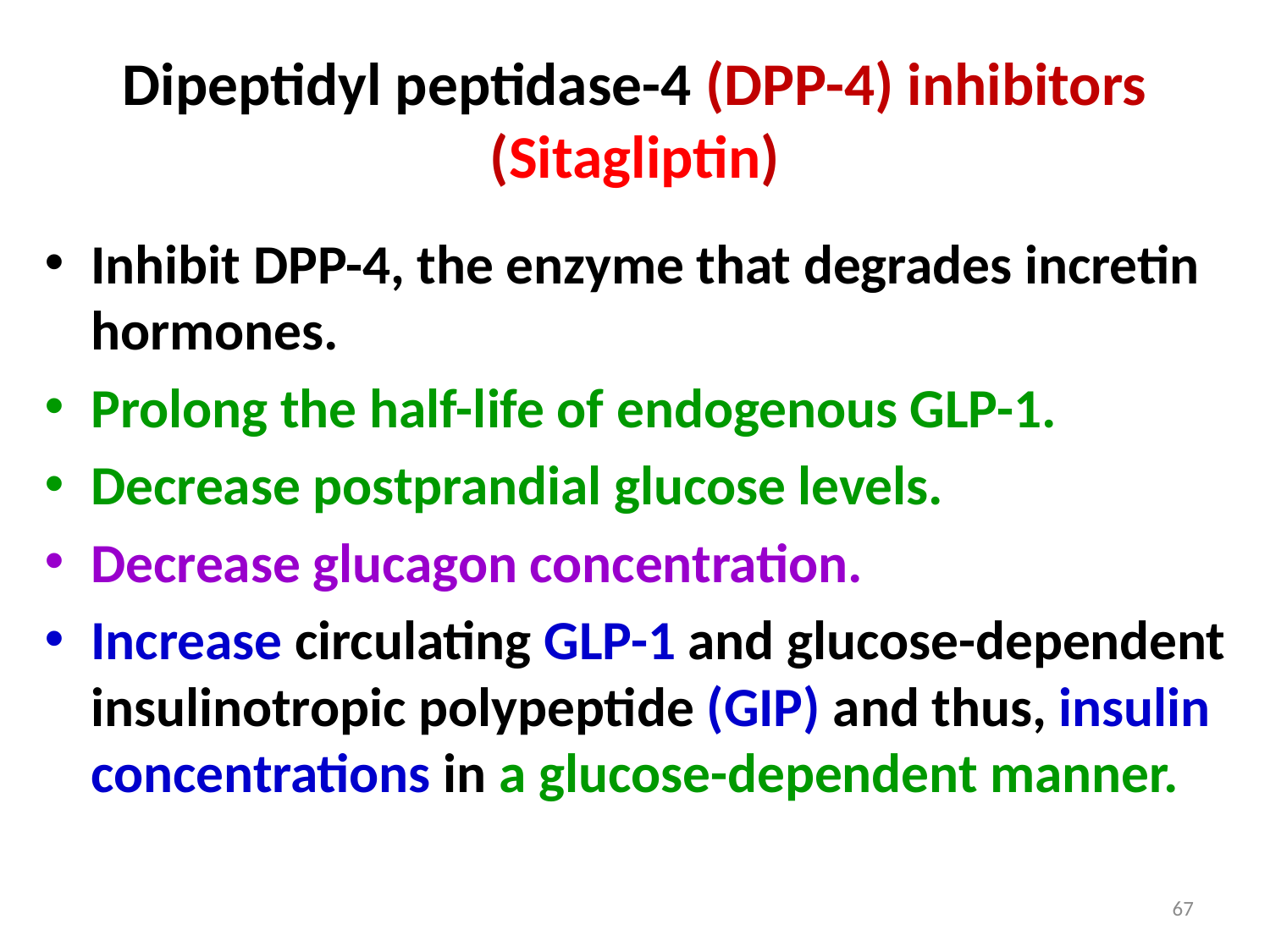

# Dipeptidyl peptidase-4 (DPP-4) inhibitors (Sitagliptin)
Inhibit DPP-4, the enzyme that degrades incretin hormones.
Prolong the half-life of endogenous GLP-1.
Decrease postprandial glucose levels.
Decrease glucagon concentration.
Increase circulating GLP-1 and glucose-dependent insulinotropic polypeptide (GIP) and thus, insulin concentrations in a glucose-dependent manner.

67